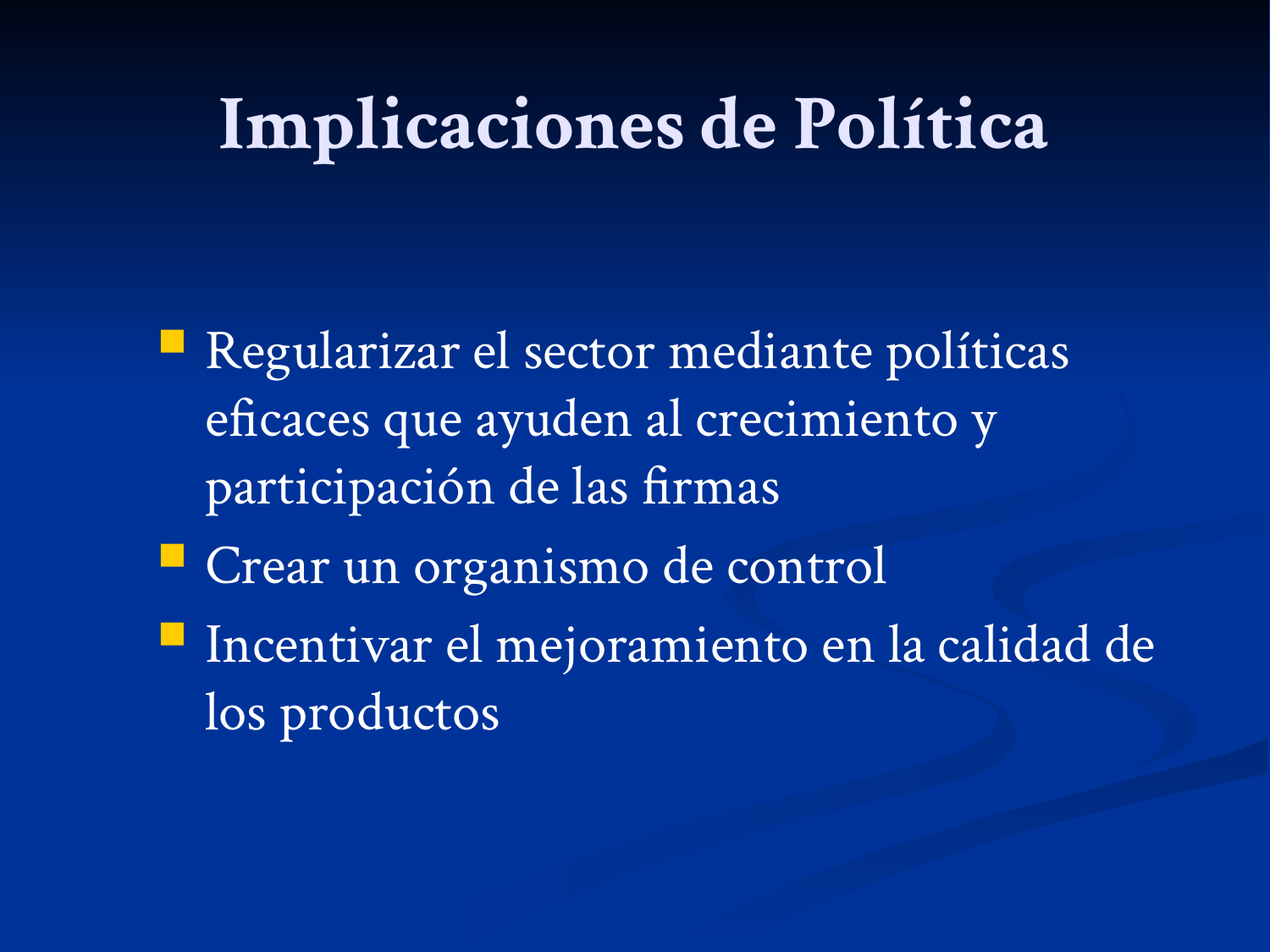

# Implicaciones de Política
Regularizar el sector mediante políticas eficaces que ayuden al crecimiento y participación de las firmas
Crear un organismo de control
Incentivar el mejoramiento en la calidad de los productos